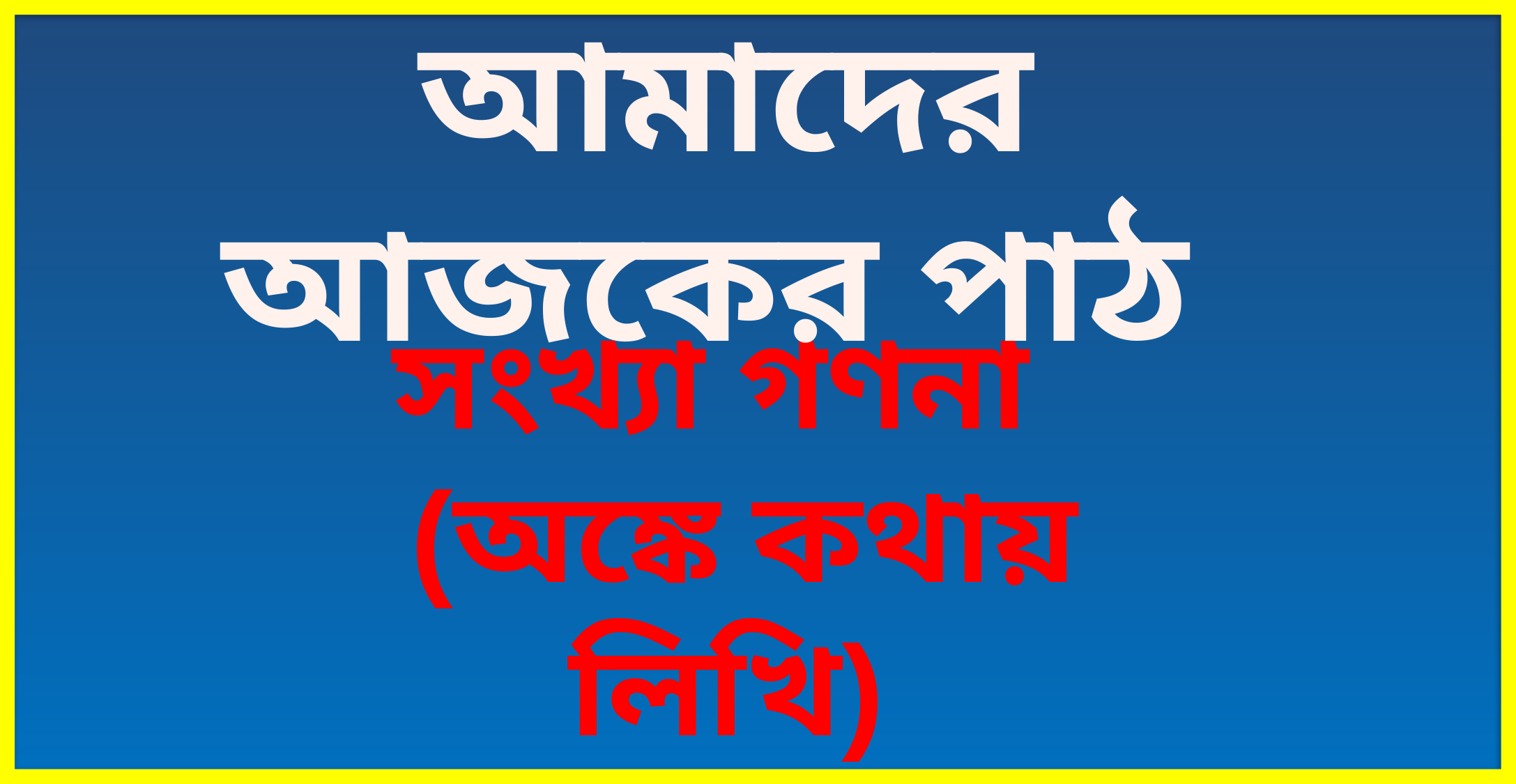

আমাদের আজকের পাঠ
সংখ্যা গণনা
(অঙ্কে কথায় লিখি)
(১০১-১০০০)